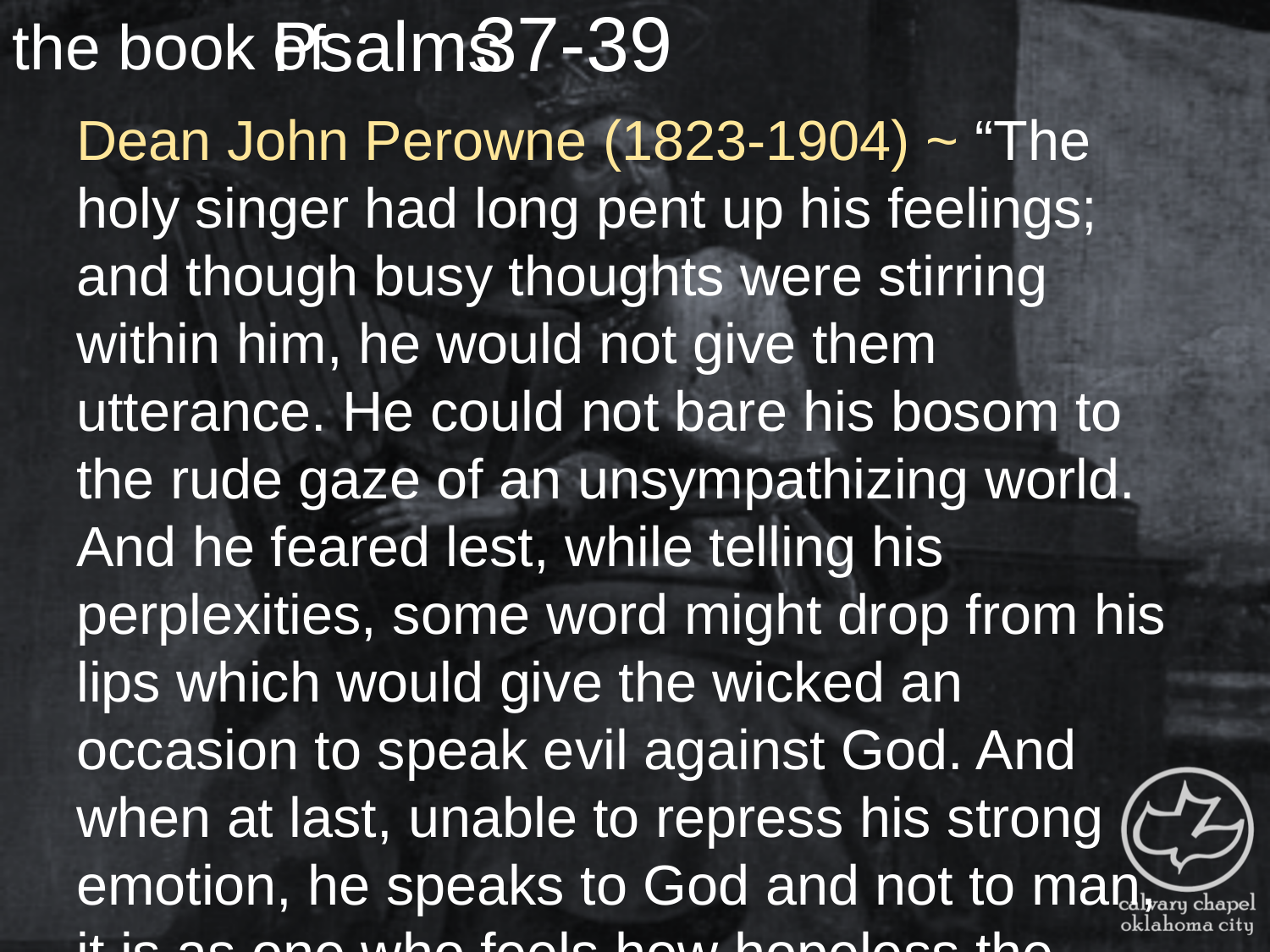

the book of
37-39
Psalms
Dean John Perowne (1823-1904) ~ “The holy singer had long pent up his feelings; and though busy thoughts were stirring within him, he would not give them utterance. He could not bare his bosom to the rude gaze of an unsympathizing world. And he feared lest, while telling his perplexities, some word might drop from his lips which would give the wicked an occasion to speak evil against God. And when at last, unable to repress his strong emotion, he speaks to God and not to man, it is as one who feels how hopeless the problem of life is, except as seen in the light of God.”